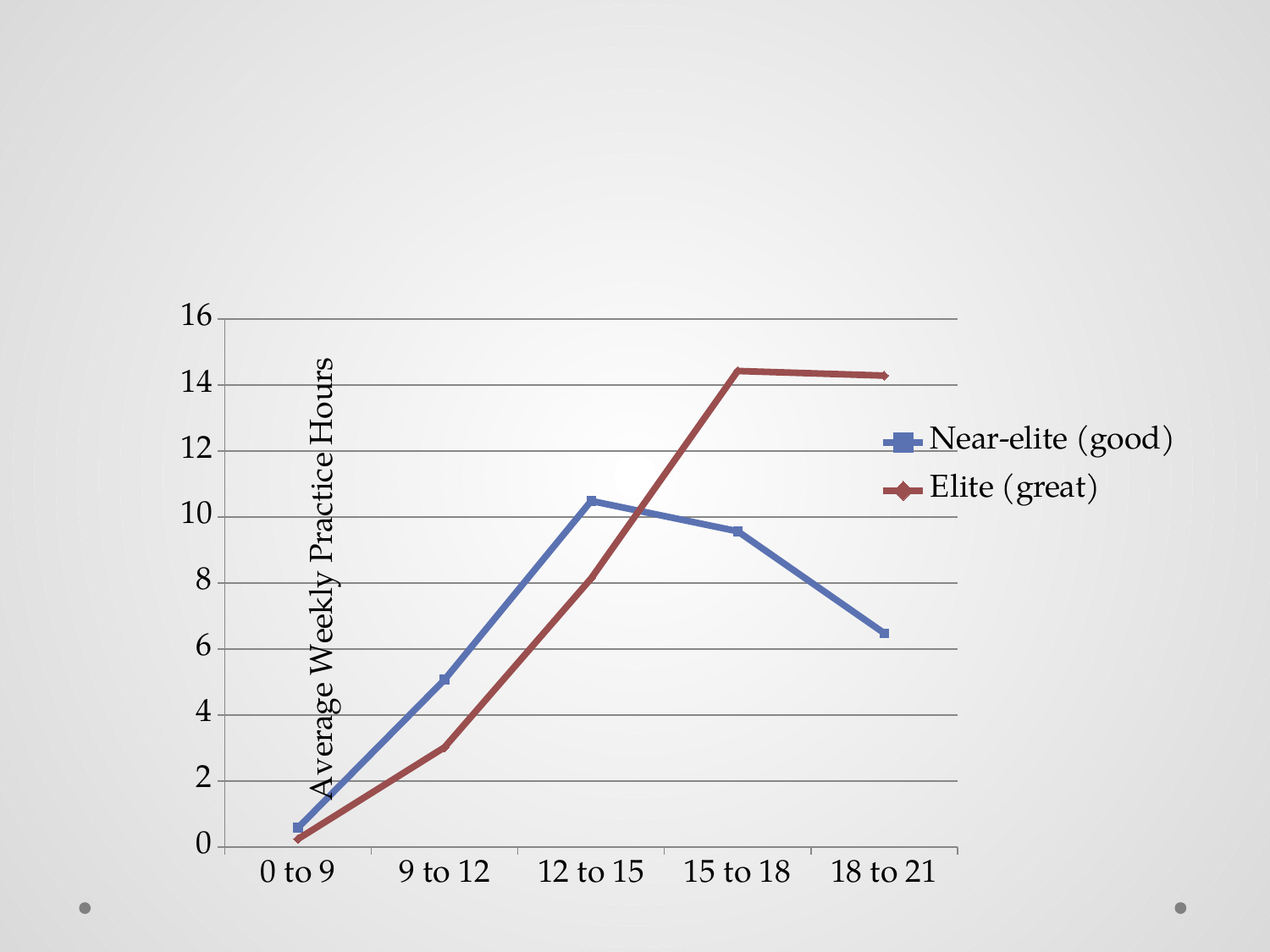

#

### Chart

| Category | Near-elite (good) | Elite (great) |
|---|---|---|
| 0 to 9 | 0.58 | 0.24 |
| 9 to 12 | 5.07 | 3.02 |
| 12 to 15 | 10.49 | 8.14 |
| 15 to 18 | 9.57 | 14.43 |
| 18 to 21 | 6.48 | 14.29 |